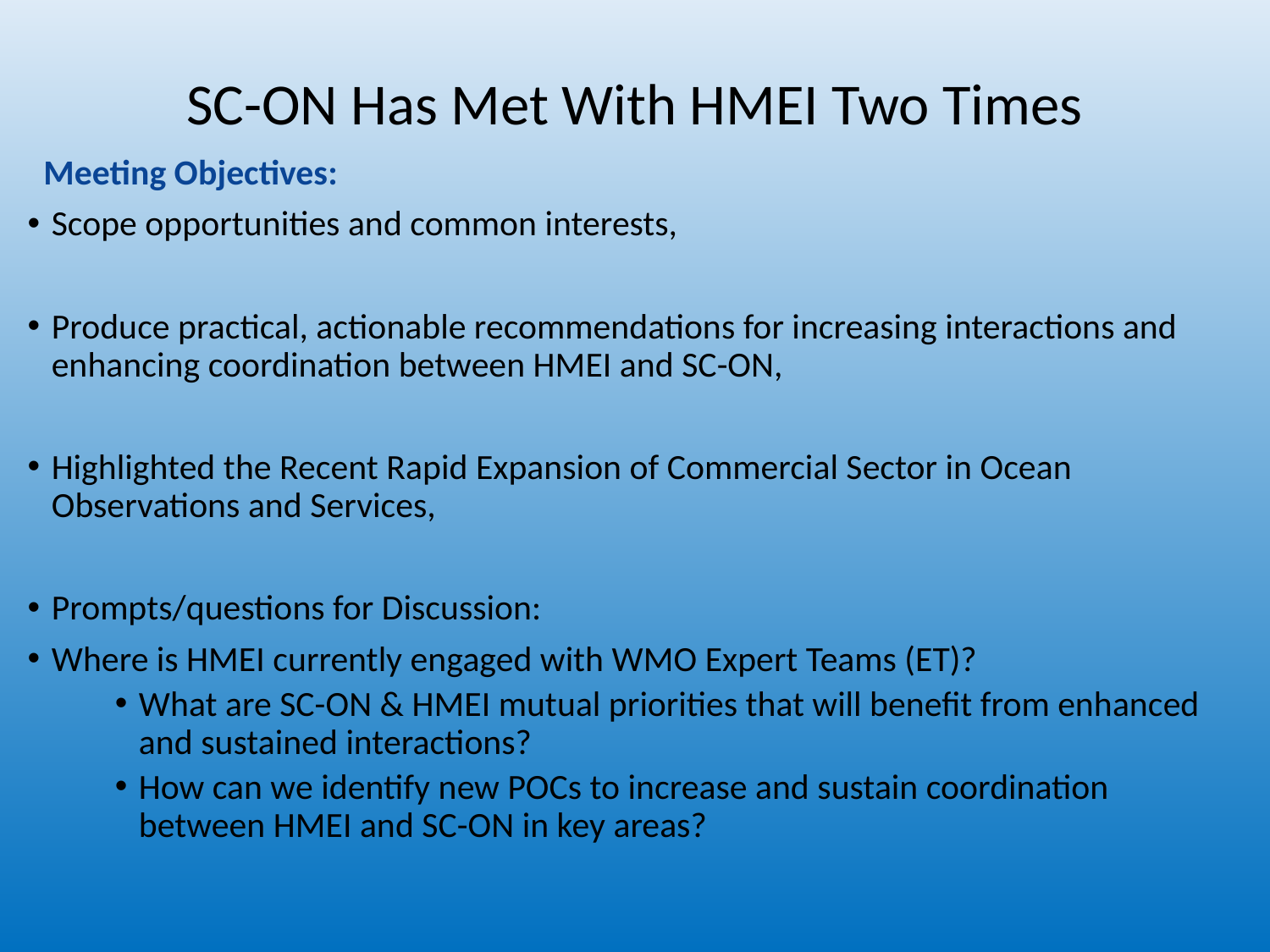

# SC-ON Has Met With HMEI Two Times
Meeting Objectives:
Scope opportunities and common interests,

Produce practical, actionable recommendations for increasing interactions and enhancing coordination between HMEI and SC-ON,

Highlighted the Recent Rapid Expansion of Commercial Sector in Ocean Observations and Services,

Prompts/questions for Discussion:
Where is HMEI currently engaged with WMO Expert Teams (ET)?
What are SC-ON & HMEI mutual priorities that will benefit from enhanced and sustained interactions?
How can we identify new POCs to increase and sustain coordination between HMEI and SC-ON in key areas?